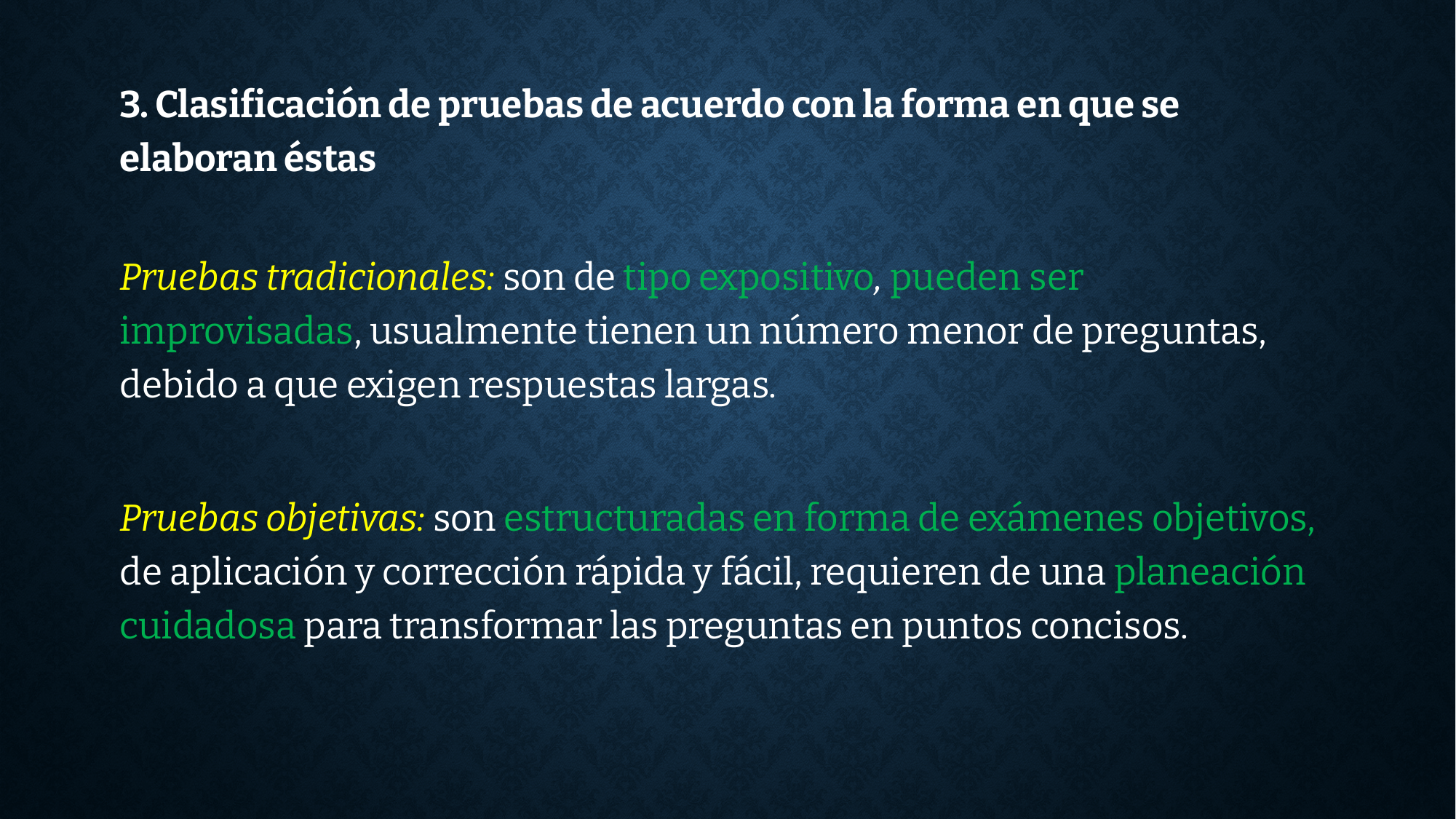

3. Clasificación de pruebas de acuerdo con la forma en que se elaboran éstas

Pruebas tradicionales: son de tipo expositivo, pueden ser improvisadas, usualmente tienen un número menor de preguntas, debido a que exigen respuestas largas.

Pruebas objetivas: son estructuradas en forma de exámenes objetivos, de aplicación y corrección rápida y fácil, requieren de una planeación cuidadosa para transformar las preguntas en puntos concisos.